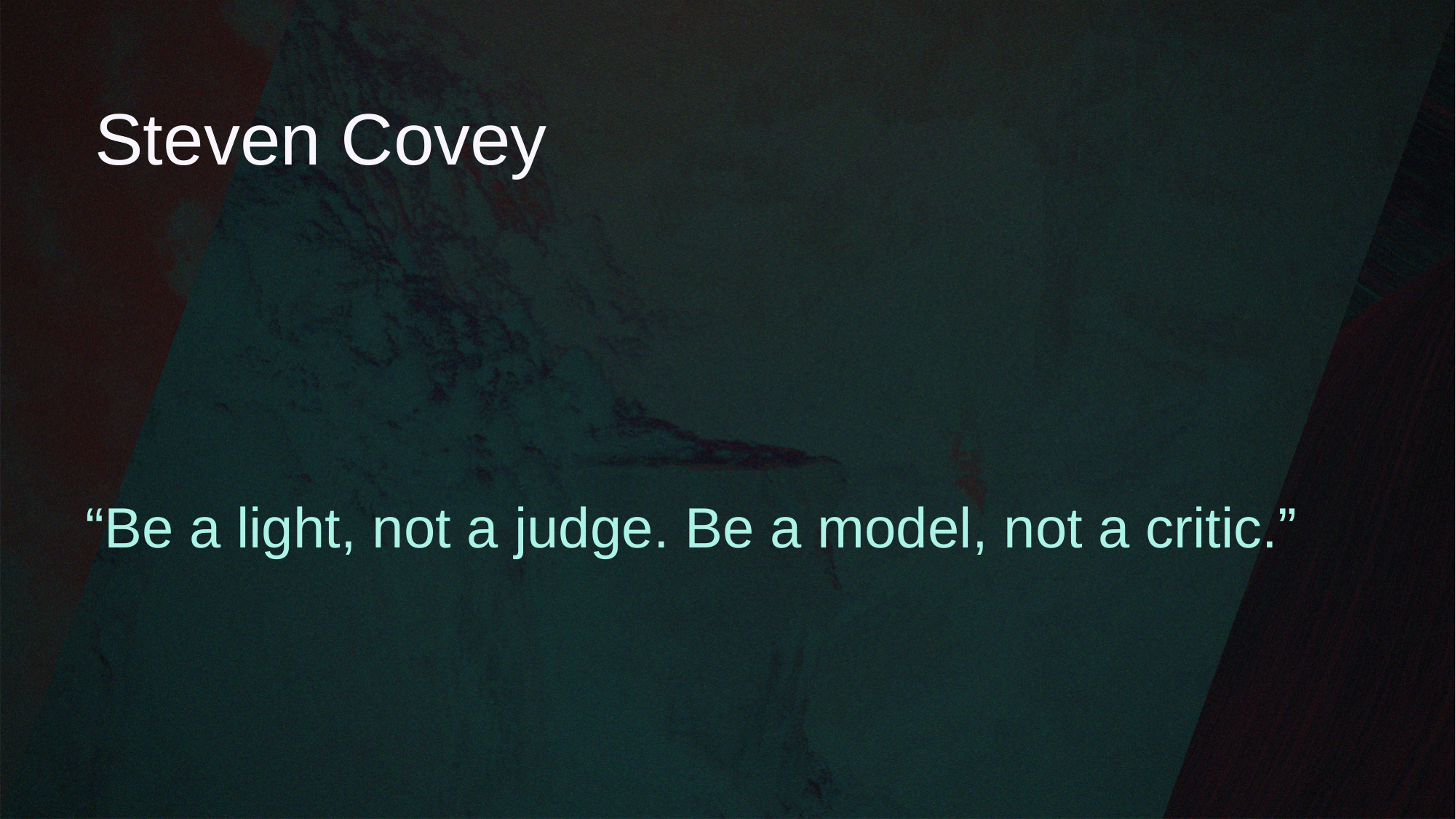

Steven Covey
“Be a light, not a judge. Be a model, not a critic.”